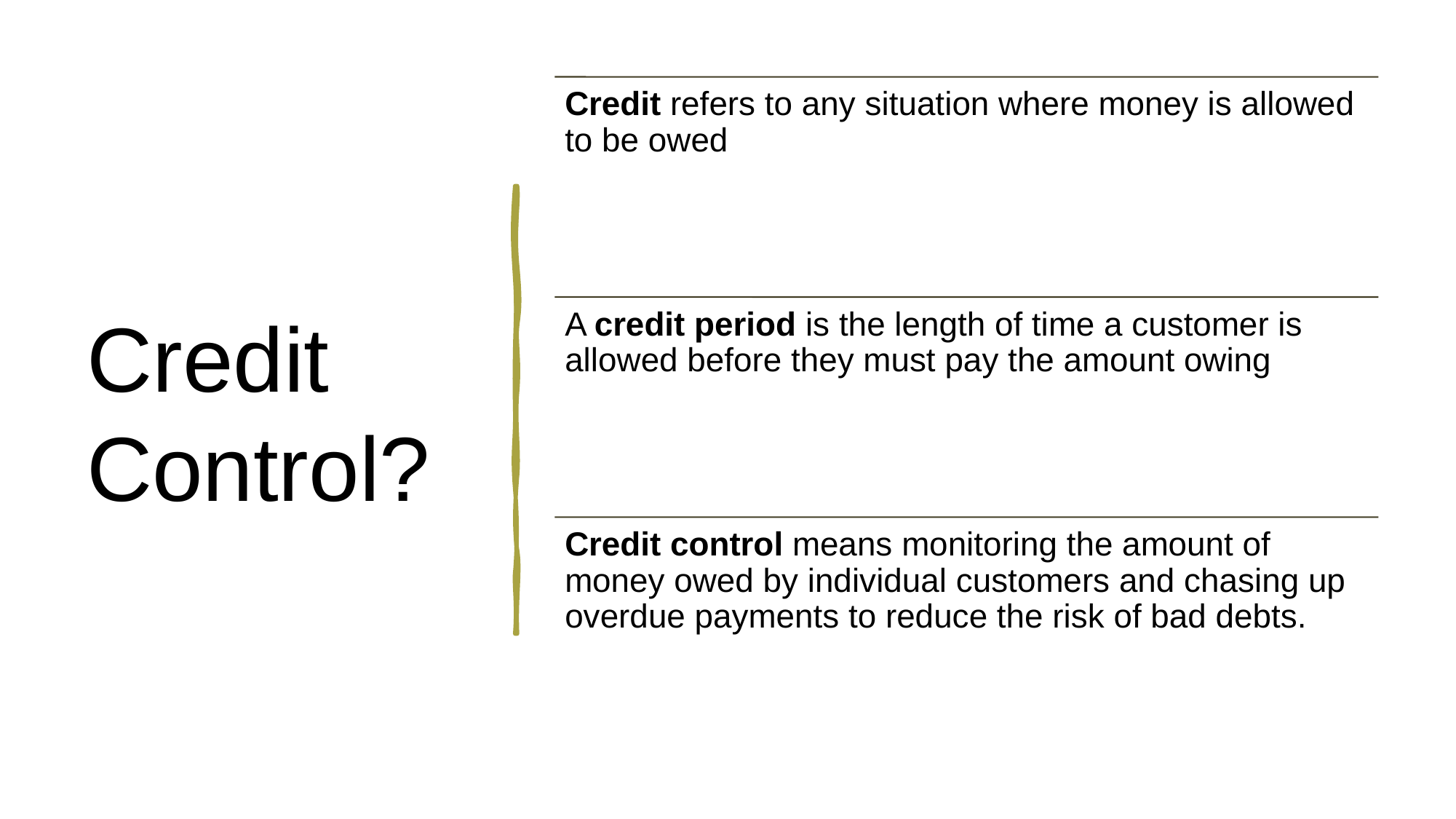

Credit refers to any situation where money is allowed to be owed
A credit period is the length of time a customer is allowed before they must pay the amount owing
Credit control means monitoring the amount of money owed by individual customers and chasing up overdue payments to reduce the risk of bad debts.
# Credit Control?